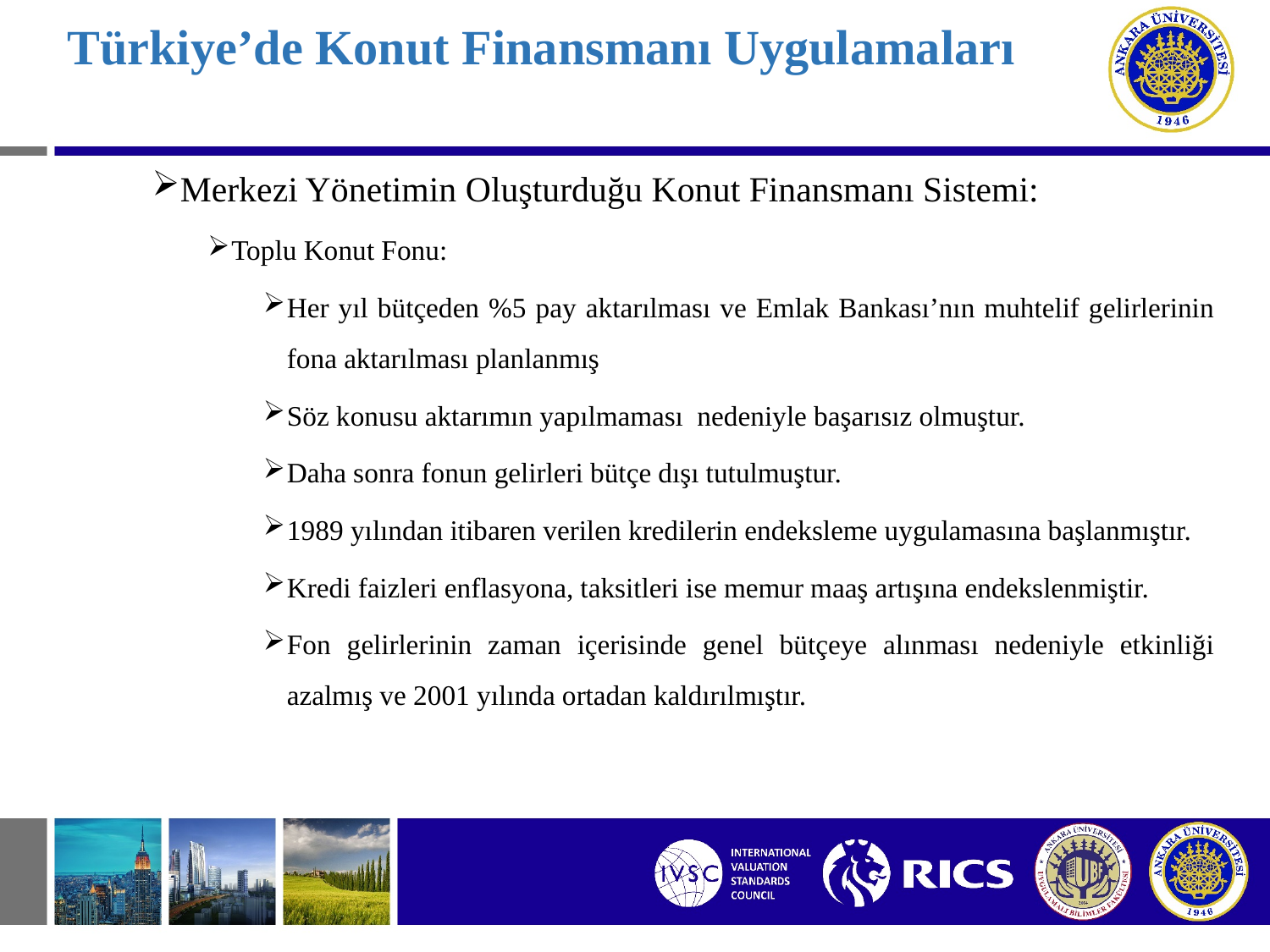

# Türkiye’de Konut Finansmanı Uygulamaları
Merkezi Yönetimin Oluşturduğu Konut Finansmanı Sistemi:
Toplu Konut Fonu:
Her yıl bütçeden %5 pay aktarılması ve Emlak Bankası’nın muhtelif gelirlerinin fona aktarılması planlanmış
Söz konusu aktarımın yapılmaması  nedeniyle başarısız olmuştur.
Daha sonra fonun gelirleri bütçe dışı tutulmuştur.
1989 yılından itibaren verilen kredilerin endeksleme uygulamasına başlanmıştır.
Kredi faizleri enflasyona, taksitleri ise memur maaş artışına endekslenmiştir.
Fon gelirlerinin zaman içerisinde genel bütçeye alınması nedeniyle etkinliği azalmış ve 2001 yılında ortadan kaldırılmıştır.